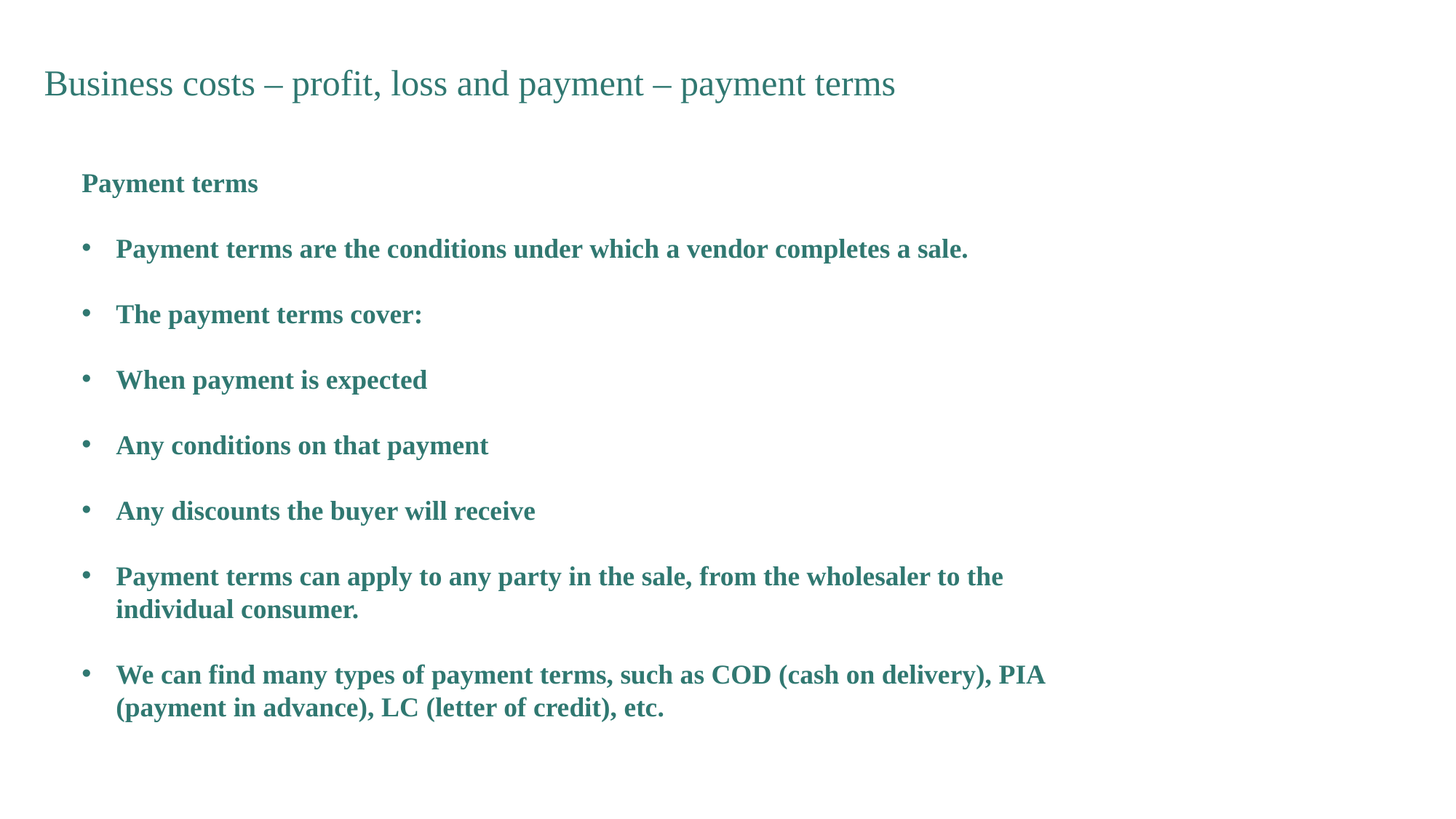

Business costs – profit, loss and payment – payment terms

Payment terms

Payment terms are the conditions under which a vendor completes a sale.

The payment terms cover:

When payment is expected

Any conditions on that payment

Any discounts the buyer will receive

Payment terms can apply to any party in the sale, from the wholesaler to the individual consumer.

We can find many types of payment terms, such as COD (cash on delivery), PIA (payment in advance), LC (letter of credit), etc.